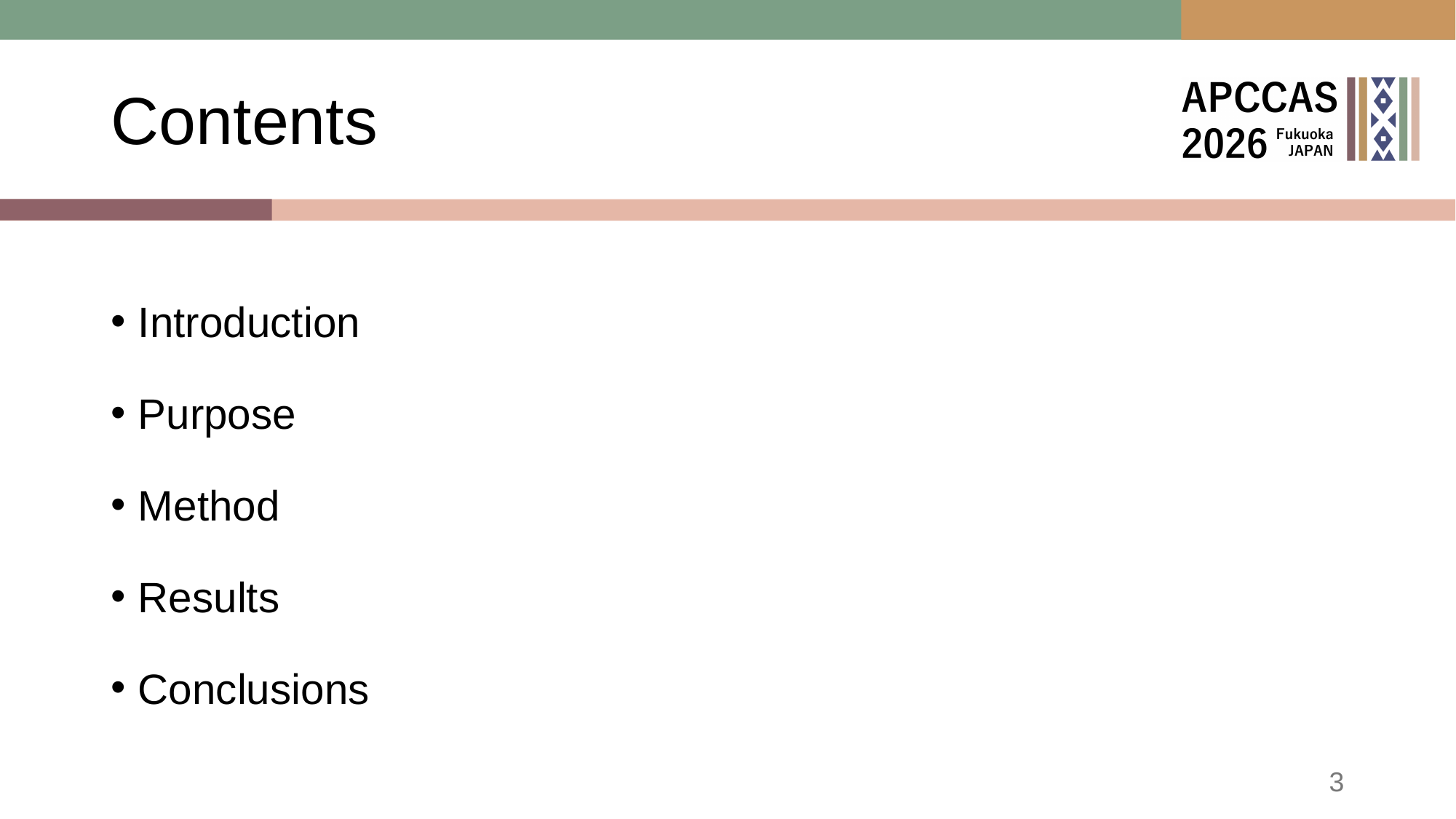

# Contents
Introduction
Purpose
Method
Results
Conclusions
3